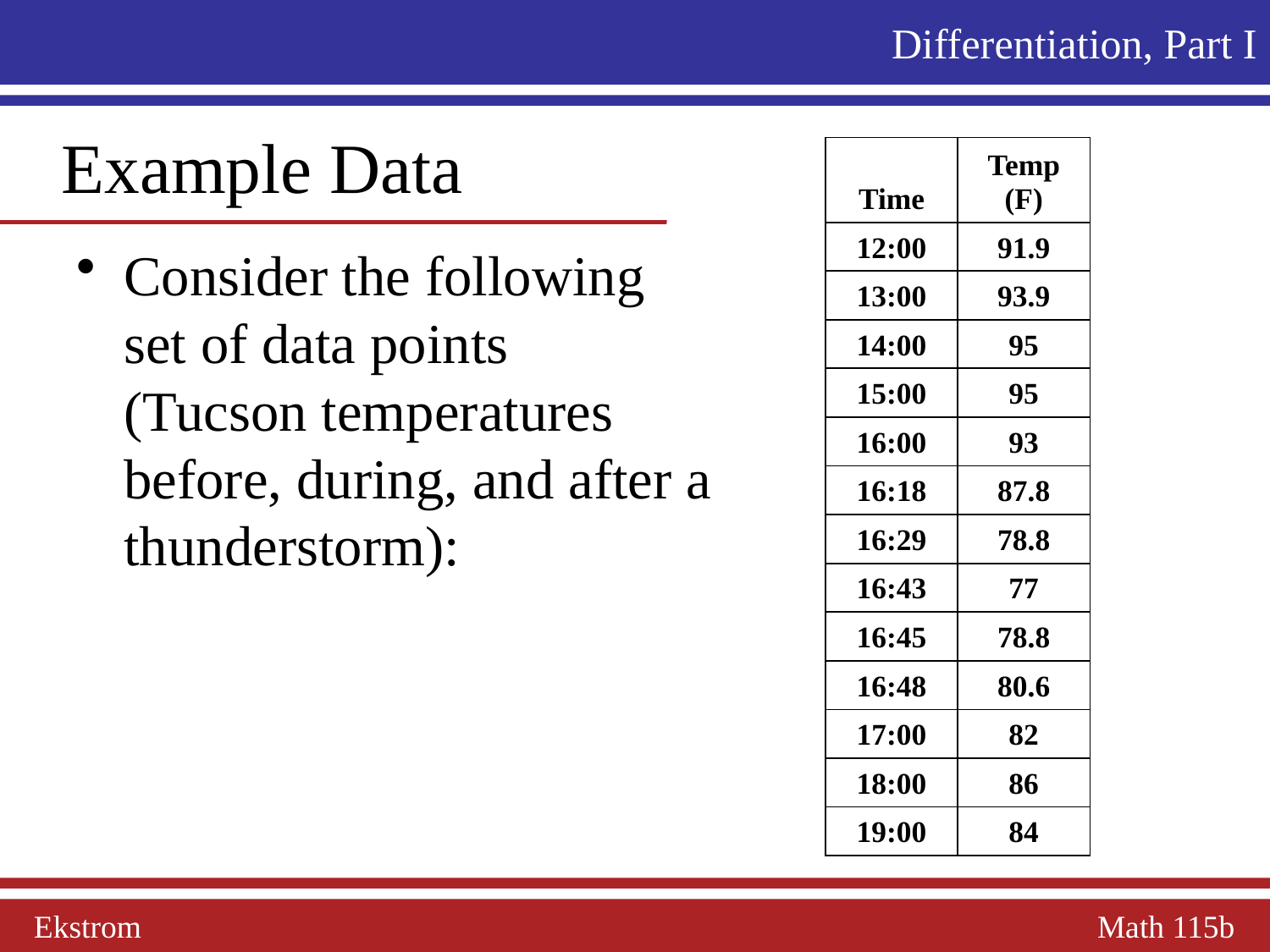

Differentiation, Part I

 Example Data

| Time | Temp (F) |
| --- | --- |
| 12:00 | 91.9 |
| 13:00 | 93.9 |
| 14:00 | 95 |
| 15:00 | 95 |
| 16:00 | 93 |
| 16:18 | 87.8 |
| 16:29 | 78.8 |
| 16:43 | 77 |
| 16:45 | 78.8 |
| 16:48 | 80.6 |
| 17:00 | 82 |
| 18:00 | 86 |
| 19:00 | 84 |

Consider the following set of data points  (Tucson temperatures before, during, and after a thunderstorm):

Ekstrom                                                                                                                       Math 115b